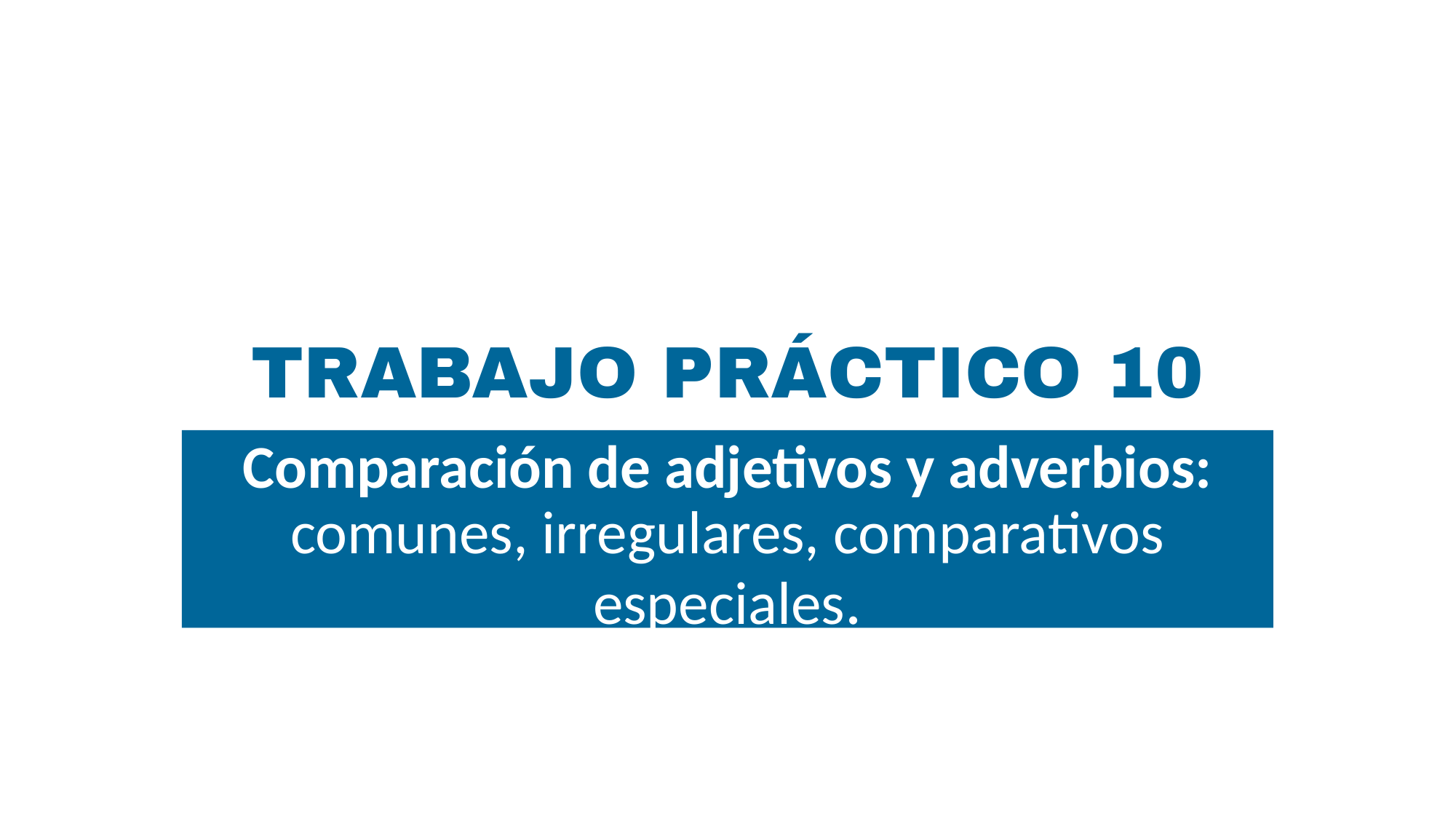

# TRABAJO PRÁCTICO 10
Comparación de adjetivos y adverbios: comunes, irregulares, comparativos especiales.